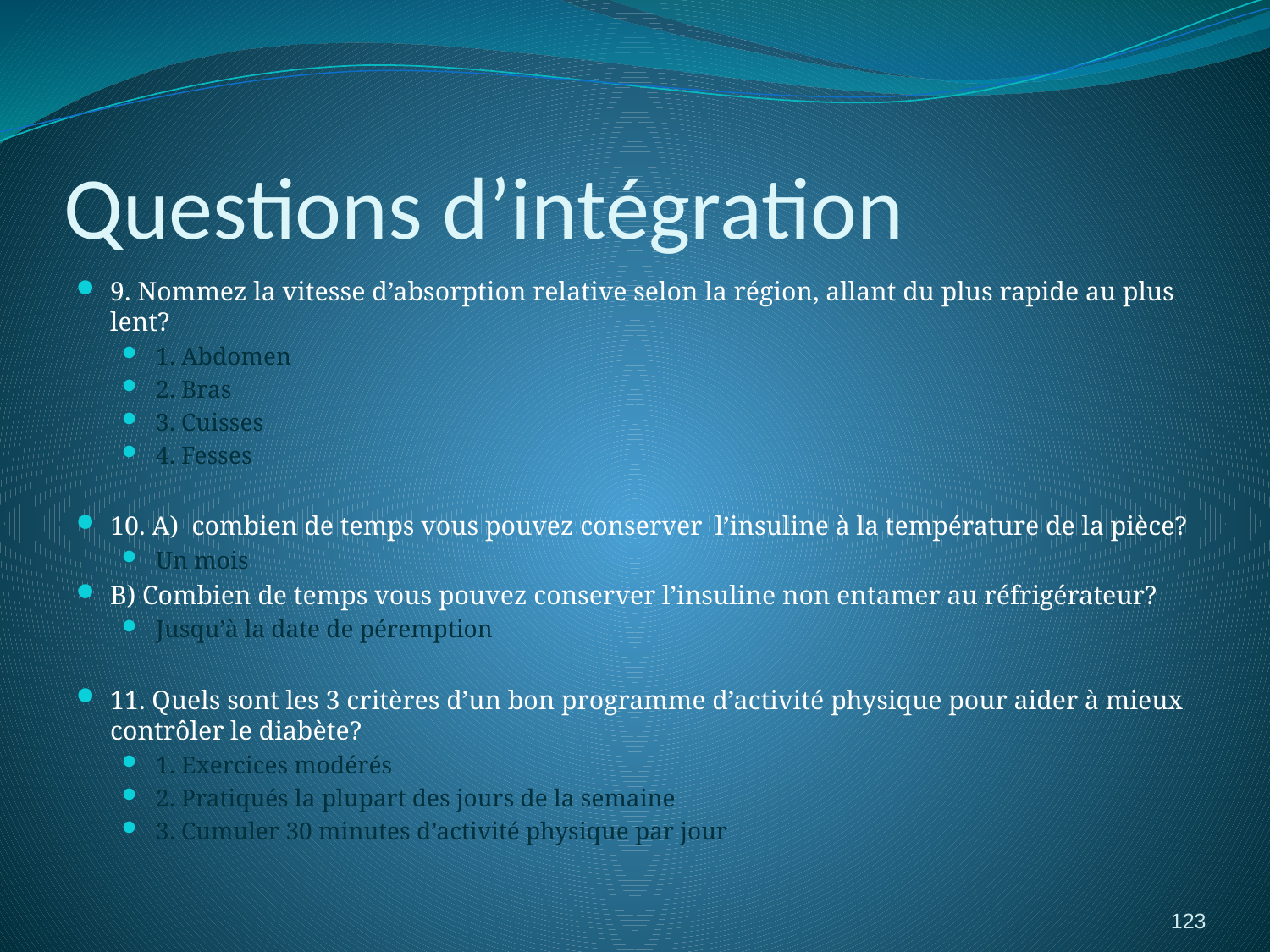

# Questions d’intégration
9. Nommez la vitesse d’absorption relative selon la région, allant du plus rapide au plus lent?
1. Abdomen
2. Bras
3. Cuisses
4. Fesses

10. A)  combien de temps vous pouvez conserver  l’insuline à la température de la pièce?
Un mois
B) Combien de temps vous pouvez conserver l’insuline non entamer au réfrigérateur?
Jusqu’à la date de péremption

11. Quels sont les 3 critères d’un bon programme d’activité physique pour aider à mieux contrôler le diabète?
1. Exercices modérés
2. Pratiqués la plupart des jours de la semaine
3. Cumuler 30 minutes d’activité physique par jour

123